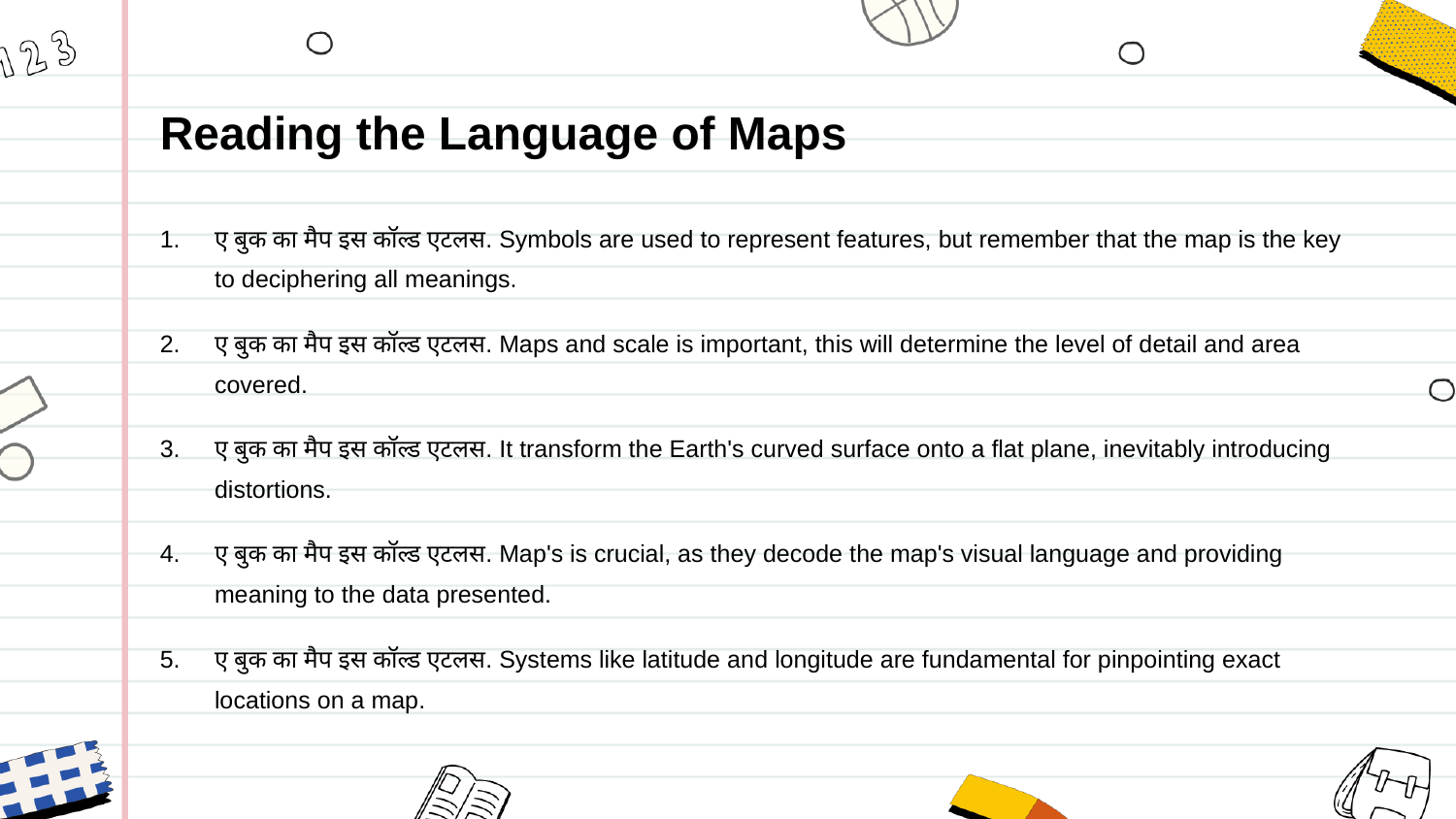

Reading the Language of Maps
ए बुक का मैप इस कॉल्ड एटलस. Symbols are used to represent features, but remember that the map is the key to deciphering all meanings.
ए बुक का मैप इस कॉल्ड एटलस. Maps and scale is important, this will determine the level of detail and area covered.
ए बुक का मैप इस कॉल्ड एटलस. It transform the Earth's curved surface onto a flat plane, inevitably introducing distortions.
ए बुक का मैप इस कॉल्ड एटलस. Map's is crucial, as they decode the map's visual language and providing meaning to the data presented.
ए बुक का मैप इस कॉल्ड एटलस. Systems like latitude and longitude are fundamental for pinpointing exact locations on a map.